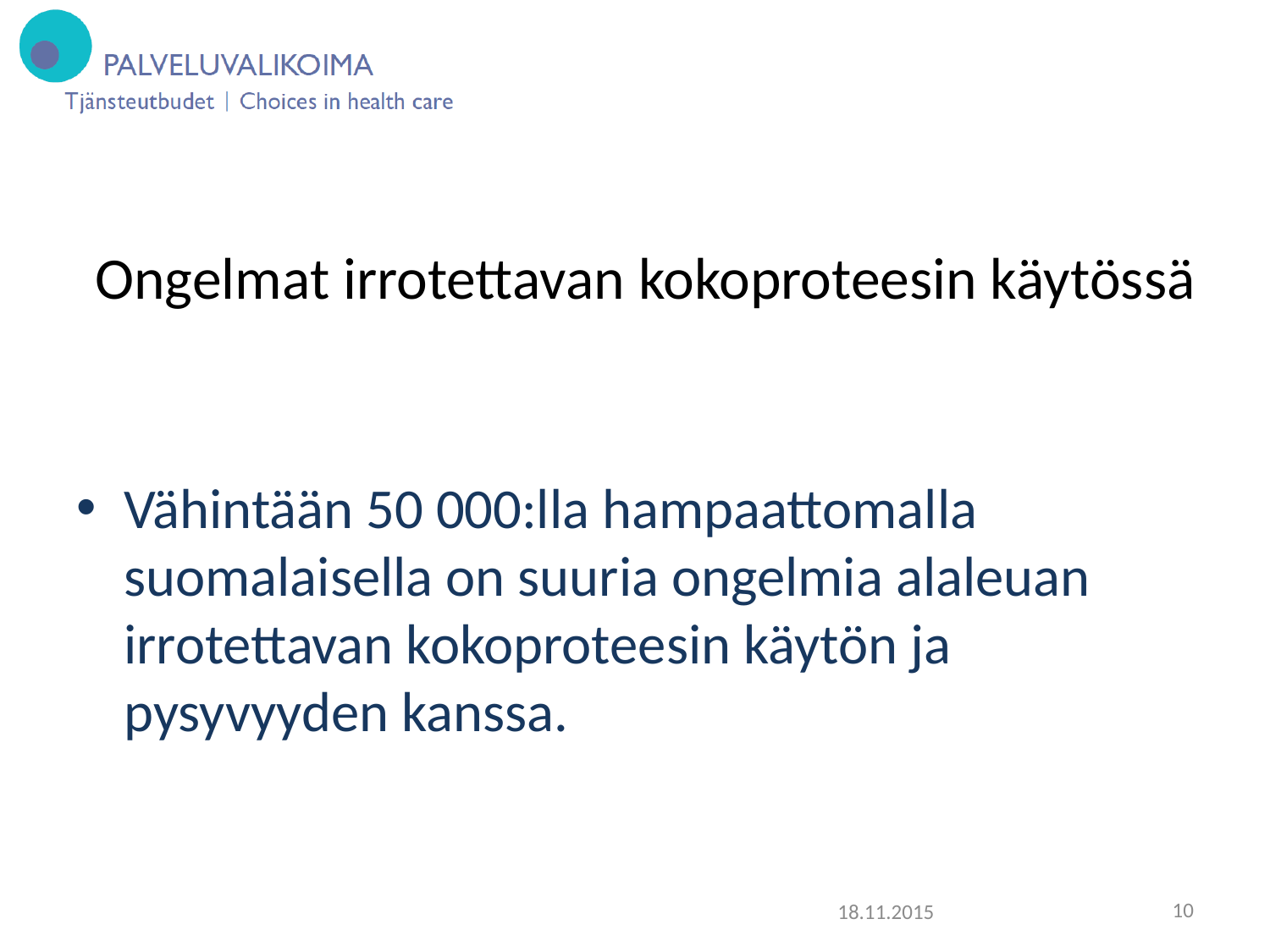

# Ongelmat irrotettavan kokoproteesin käytössä
Vähintään 50 000:lla hampaattomalla suomalaisella on suuria ongelmia alaleuan irrotettavan kokoproteesin käytön ja pysyvyyden kanssa.
18.11.2015
10